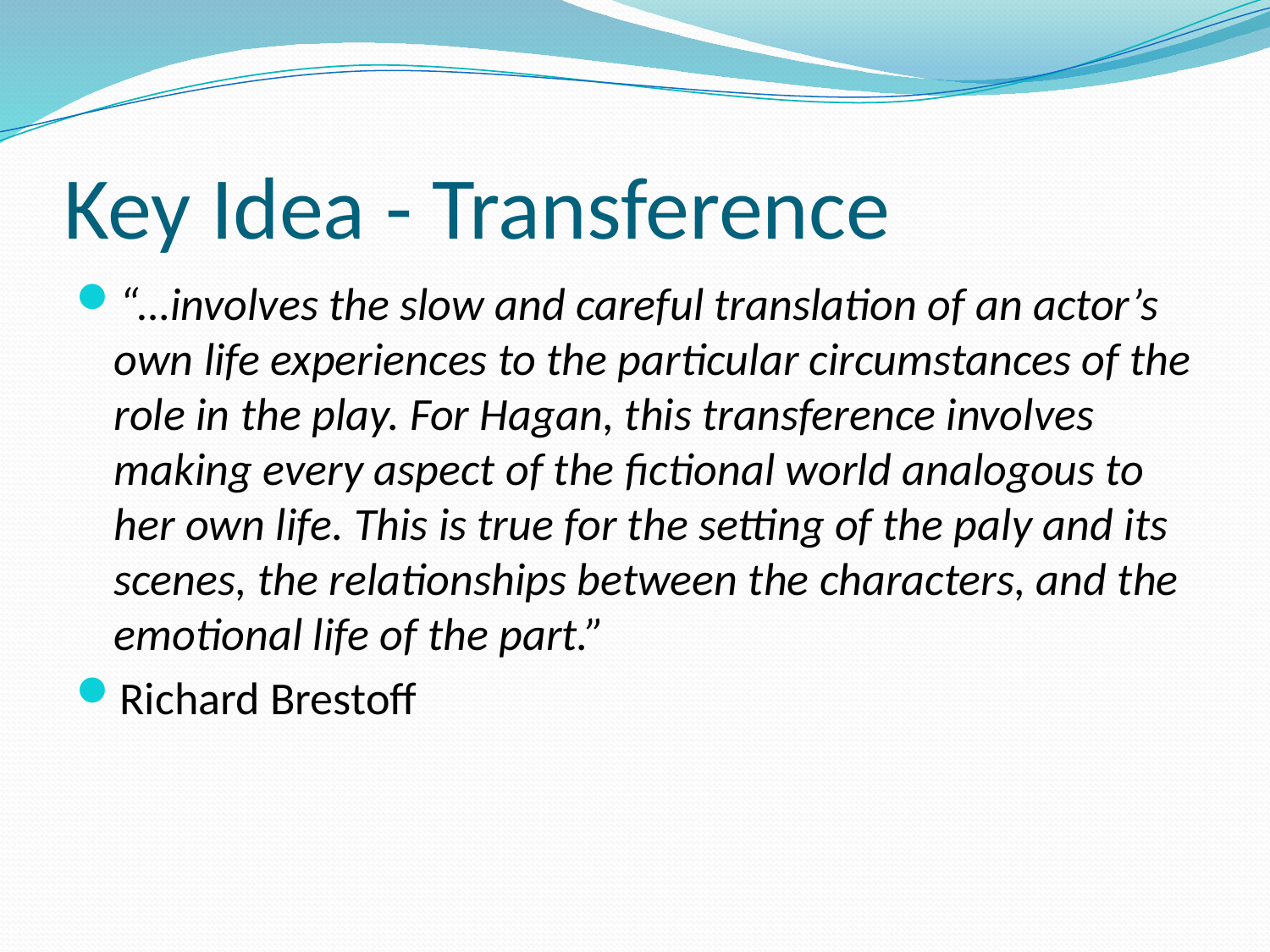

# Key Idea - Transference
“…involves the slow and careful translation of an actor’s own life experiences to the particular circumstances of the role in the play. For Hagan, this transference involves making every aspect of the fictional world analogous to her own life. This is true for the setting of the paly and its scenes, the relationships between the characters, and the emotional life of the part.”
Richard Brestoff